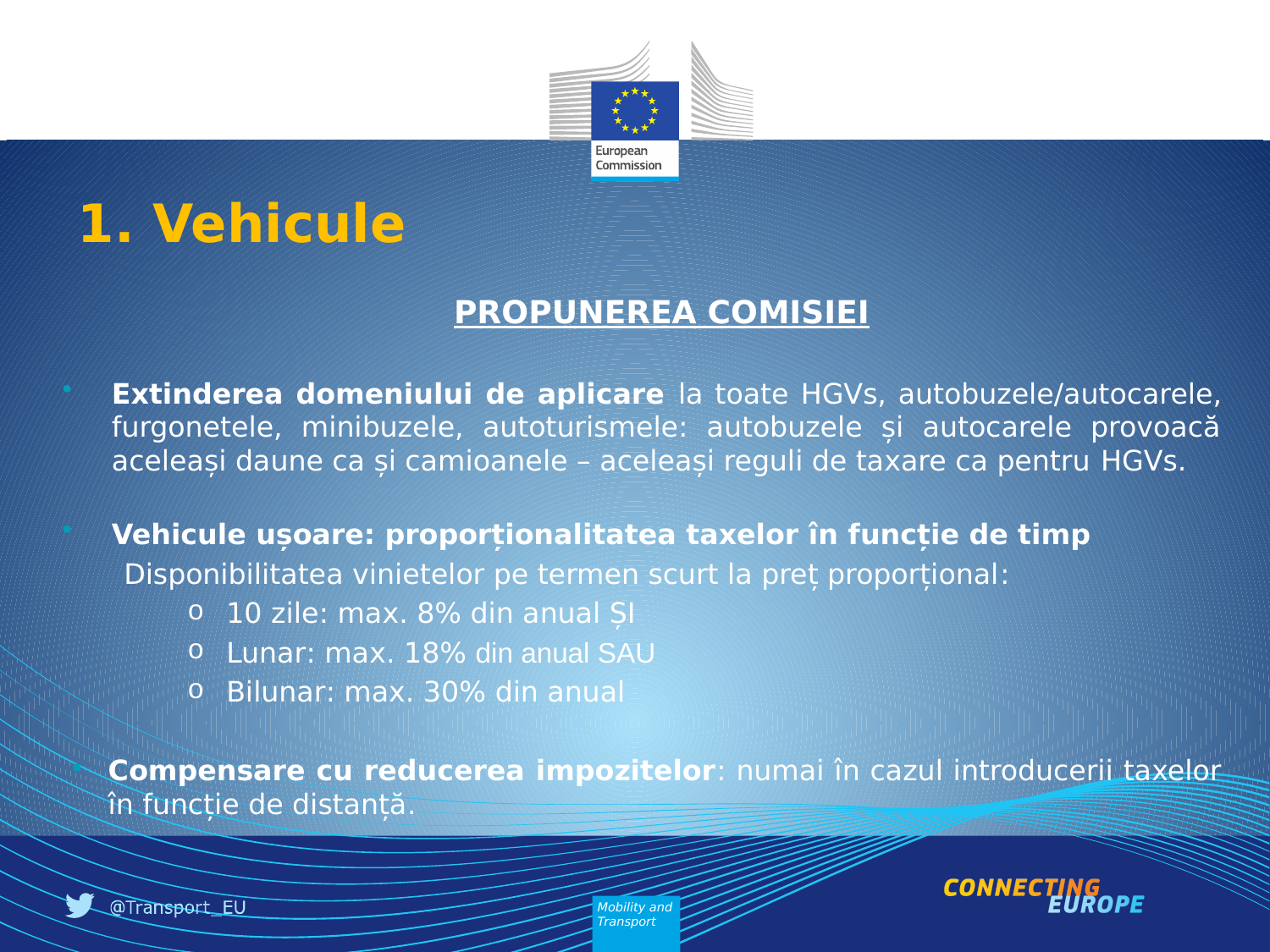

1. Vehicule
PROPUNEREA COMISIEI

Extinderea domeniului de aplicare la toate HGVs, autobuzele/autocarele, furgonetele, minibuzele, autoturismele: autobuzele și autocarele provoacă aceleași daune ca și camioanele – aceleași reguli de taxare ca pentru HGVs.

Vehicule ușoare: proporționalitatea taxelor în funcție de timp
Disponibilitatea vinietelor pe termen scurt la preț proporțional:
10 zile: max. 8% din anual ȘI
Lunar: max. 18% din anual SAU
Bilunar: max. 30% din anual

Compensare cu reducerea impozitelor: numai în cazul introducerii taxelor în funcție de distanță.